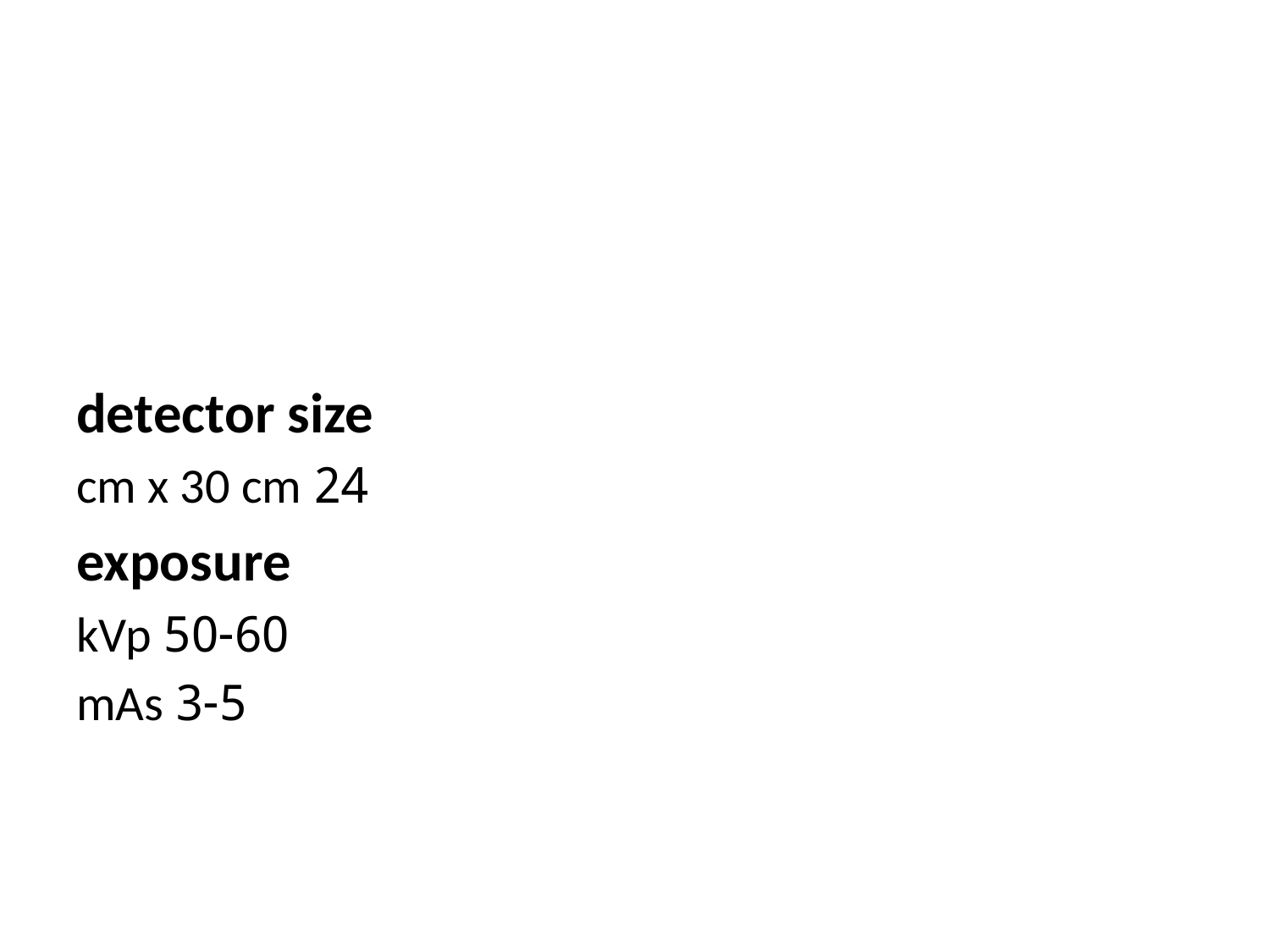

detector size
24 cm x 30 cm
exposure
50-60 kVp
3-5 mAs